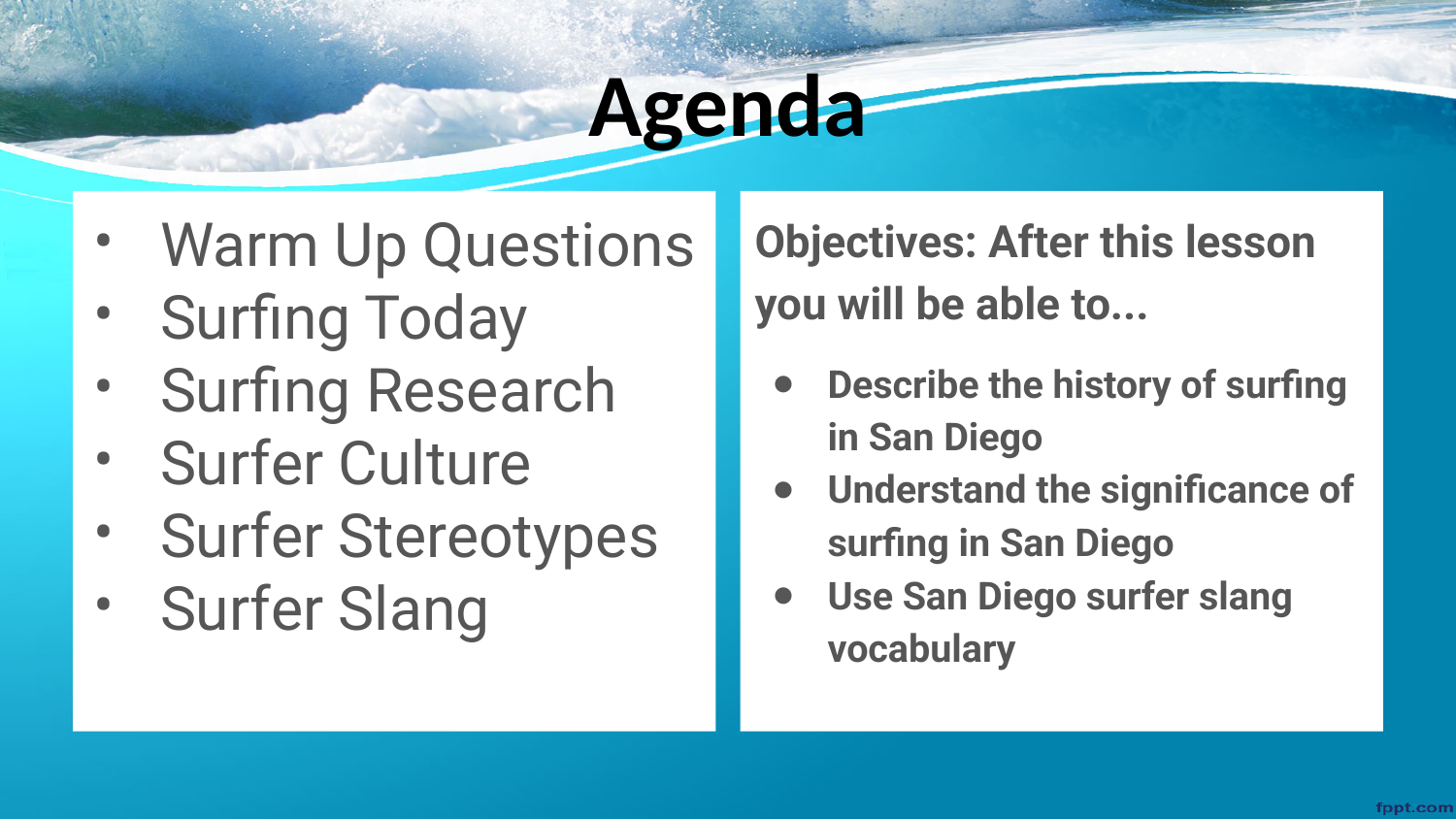

# Agenda
Warm Up Questions
Surfing Today
Surfing Research
Surfer Culture
Surfer Stereotypes
Surfer Slang
Objectives: After this lesson you will be able to...
Describe the history of surfing in San Diego
Understand the significance of surfing in San Diego
Use San Diego surfer slang vocabulary